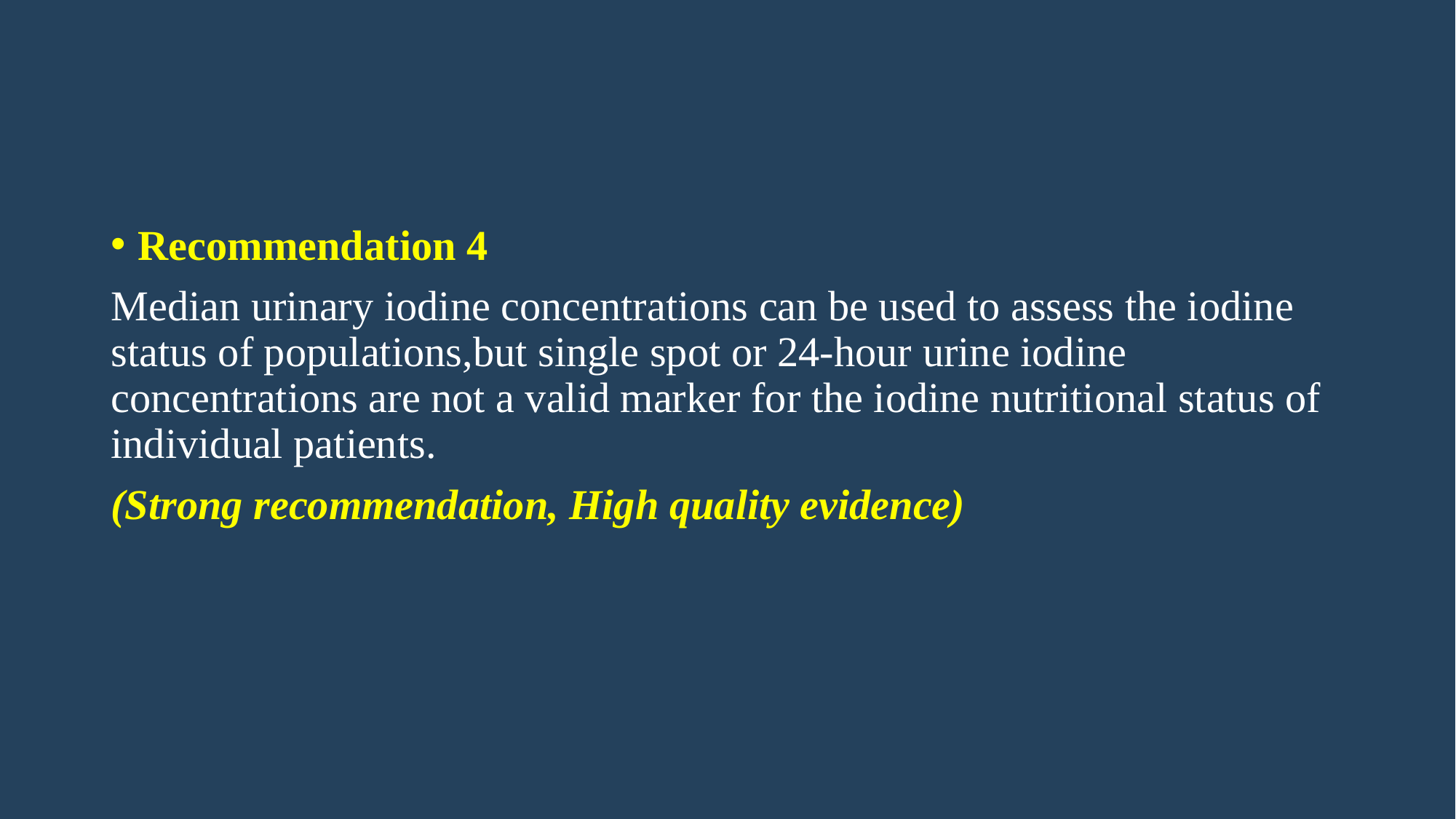

#
Recommendation 4
Median urinary iodine concentrations can be used to assess the iodine status of populations,but single spot or 24-hour urine iodine concentrations are not a valid marker for the iodine nutritional status of individual patients.
(Strong recommendation, High quality evidence)